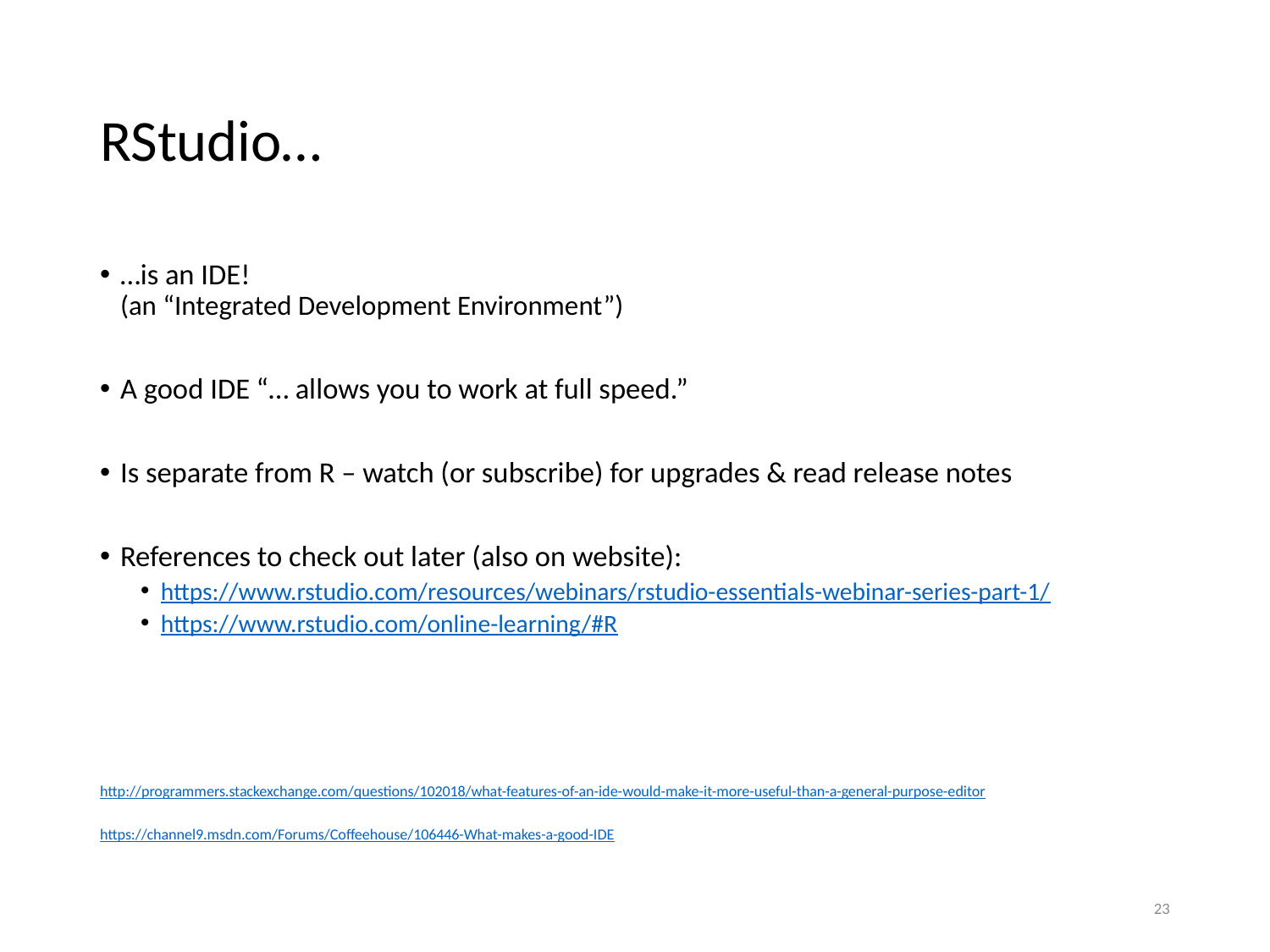

# RStudio…
…is an IDE!
(an “Integrated Development Environment”)

A good IDE “… allows you to work at full speed.”

Is separate from R – watch (or subscribe) for upgrades & read release notes

References to check out later (also on website):
https://www.rstudio.com/resources/webinars/rstudio-essentials-webinar-series-part-1/
https://www.rstudio.com/online-learning/#R

http://programmers.stackexchange.com/questions/102018/what-features-of-an-ide-would-make-it-more-useful-than-a-general-purpose-editor
https://channel9.msdn.com/Forums/Coffeehouse/106446-What-makes-a-good-IDE
23